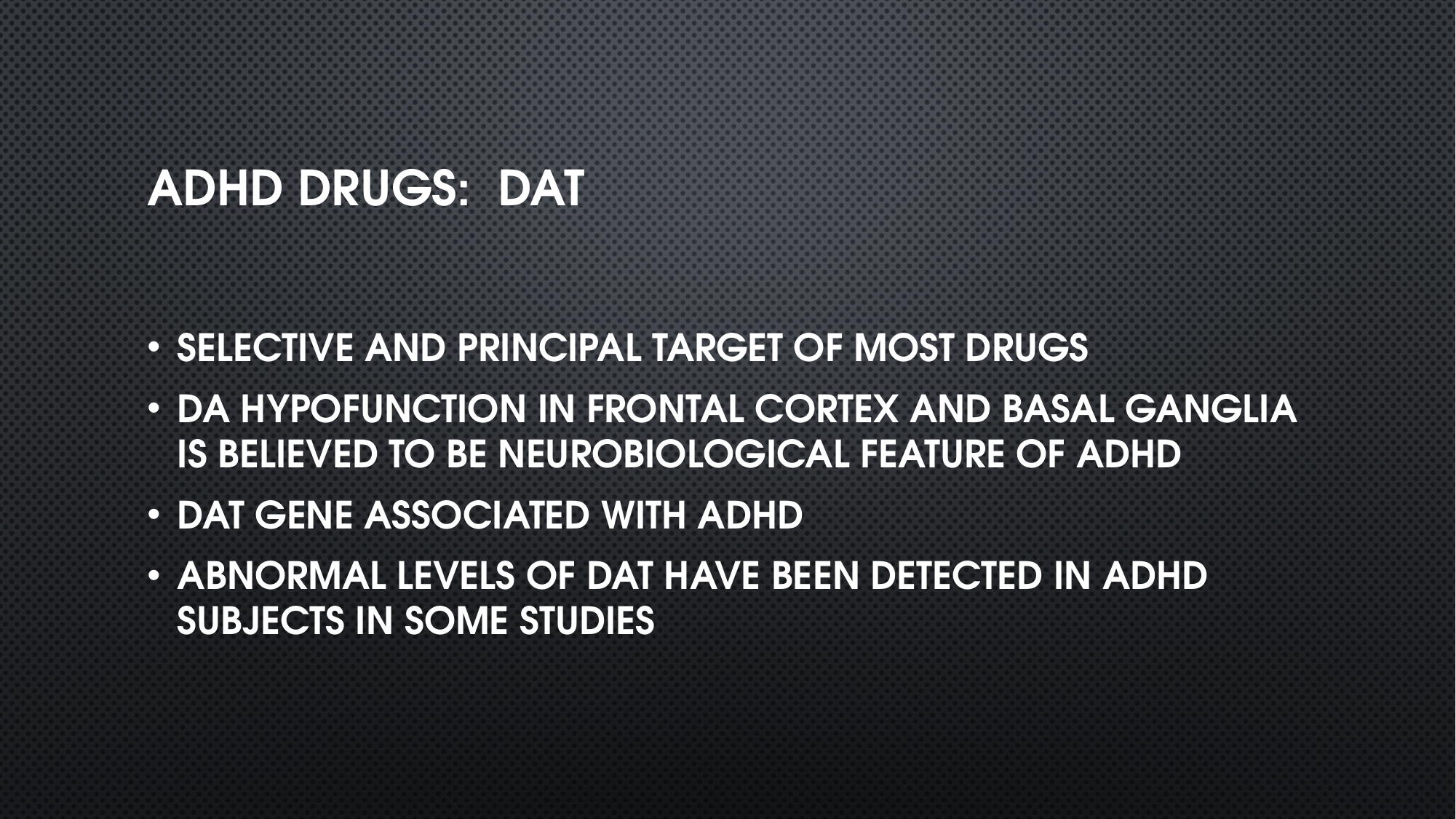

# ADHD Drugs:  DAT
Selective and principal target of most drugs
DA hypofunction in frontal cortex and basal ganglia is believed to be neurobiological feature of ADHD
DAT gene associated with ADHD
Abnormal levels of DAT have been detected in ADHD subjects in some studies